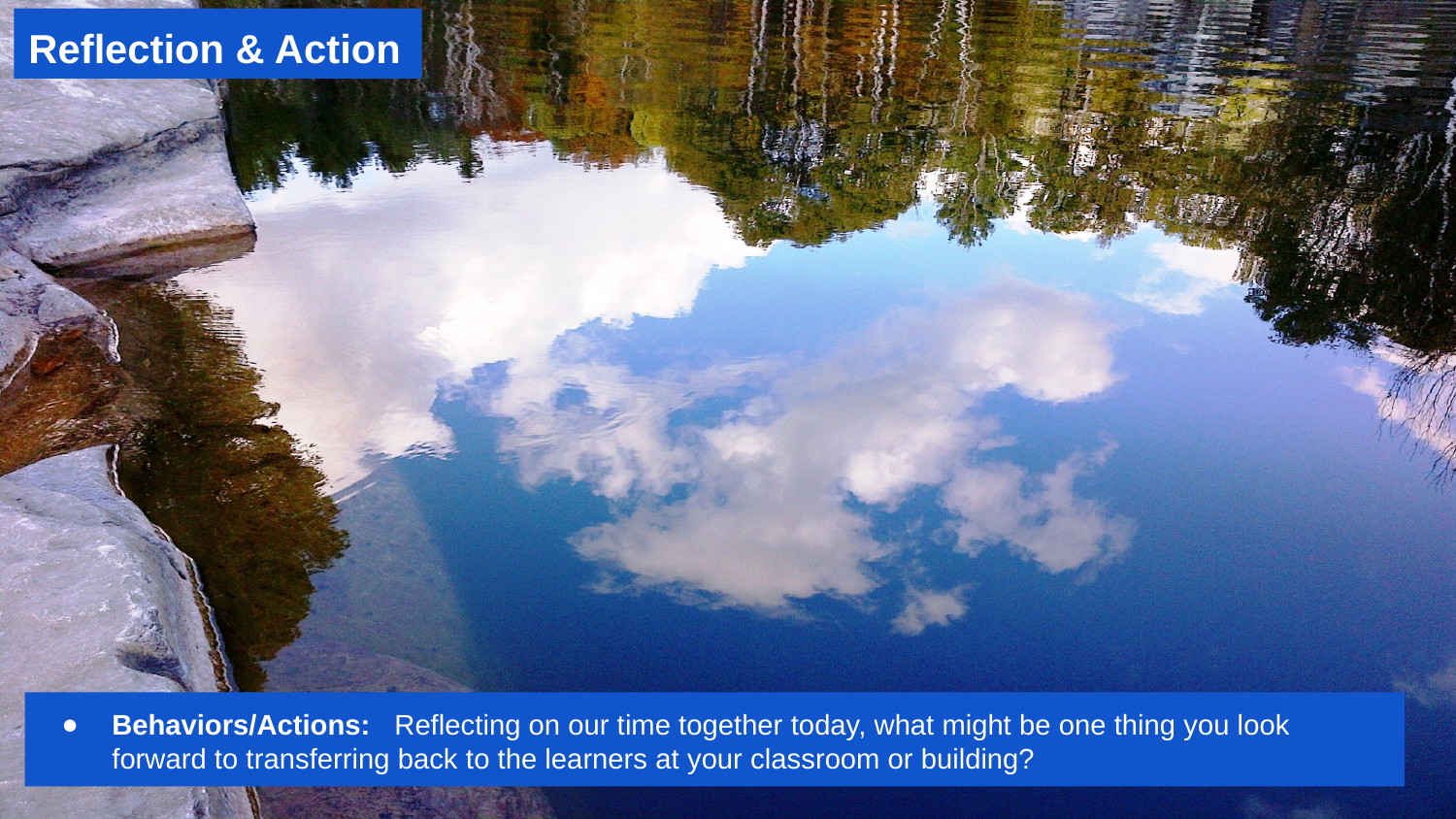

Reflection & Action
Behaviors/Actions:   Reflecting on our time together today, what might be one thing you look forward to transferring back to the learners at your classroom or building?